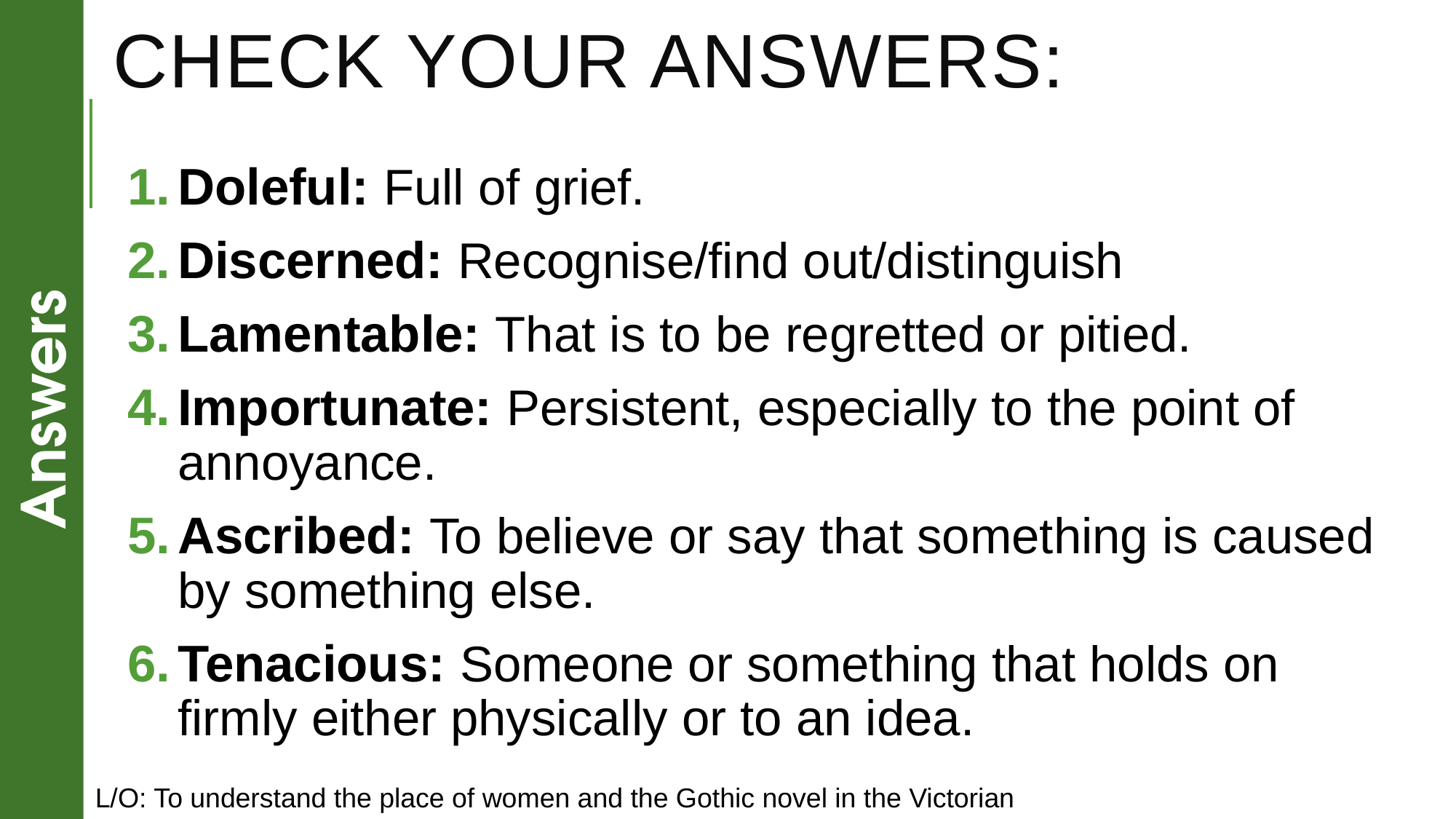

# Check your answers:
Doleful: Full of grief.
Discerned: Recognise/find out/distinguish
Lamentable: That is to be regretted or pitied.
Importunate: Persistent, especially to the point of annoyance.
Ascribed: To believe or say that something is caused by something else.
Tenacious: Someone or something that holds on firmly either physically or to an idea.

Answers
L/O: To understand the place of women and the Gothic novel in the Victorian era.